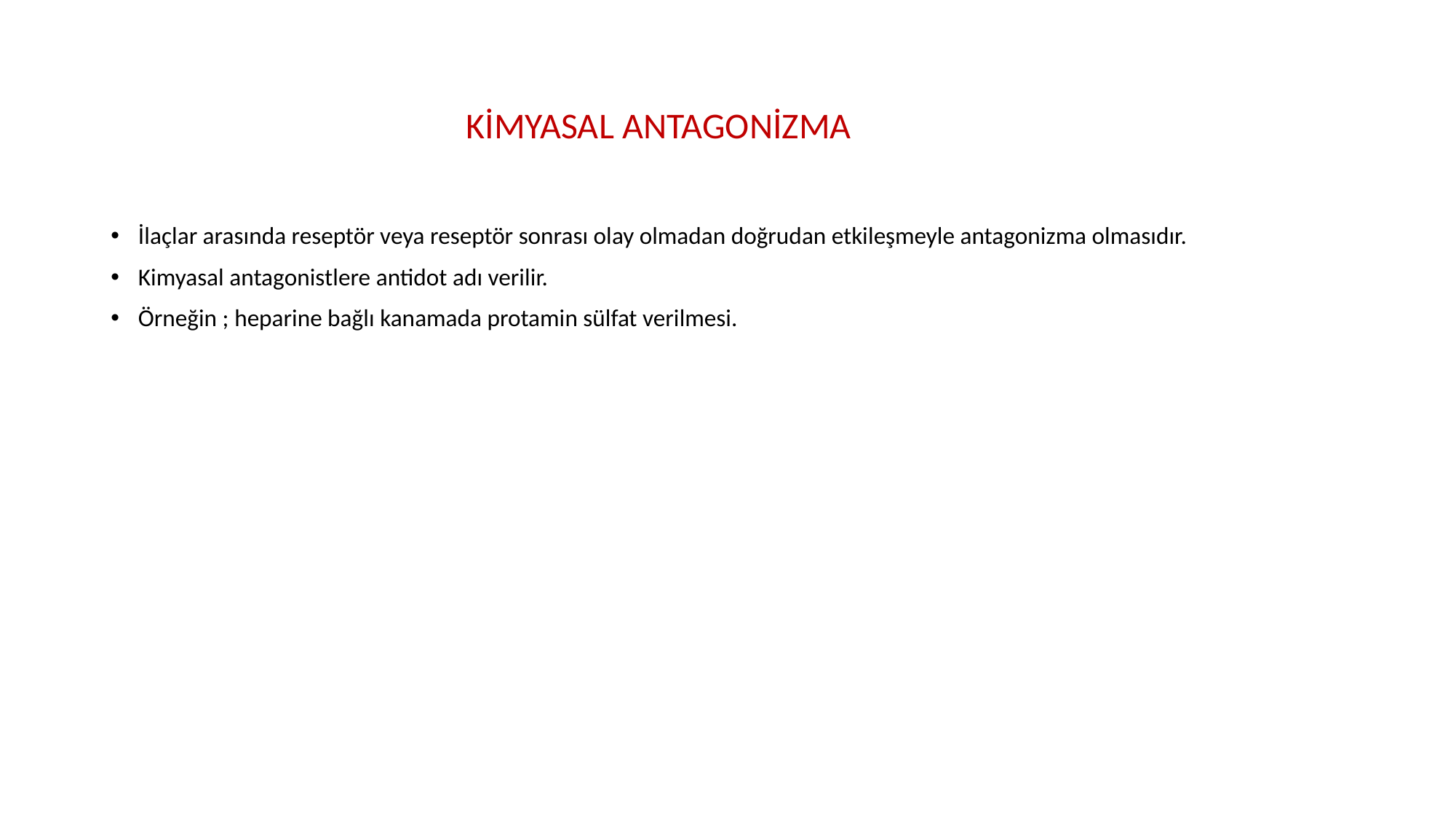

# KİMYASAL ANTAGONİZMA
İlaçlar arasında reseptör veya reseptör sonrası olay olmadan doğrudan etkileşmeyle antagonizma olmasıdır.
Kimyasal antagonistlere antidot adı verilir.
Örneğin ; heparine bağlı kanamada protamin sülfat verilmesi.